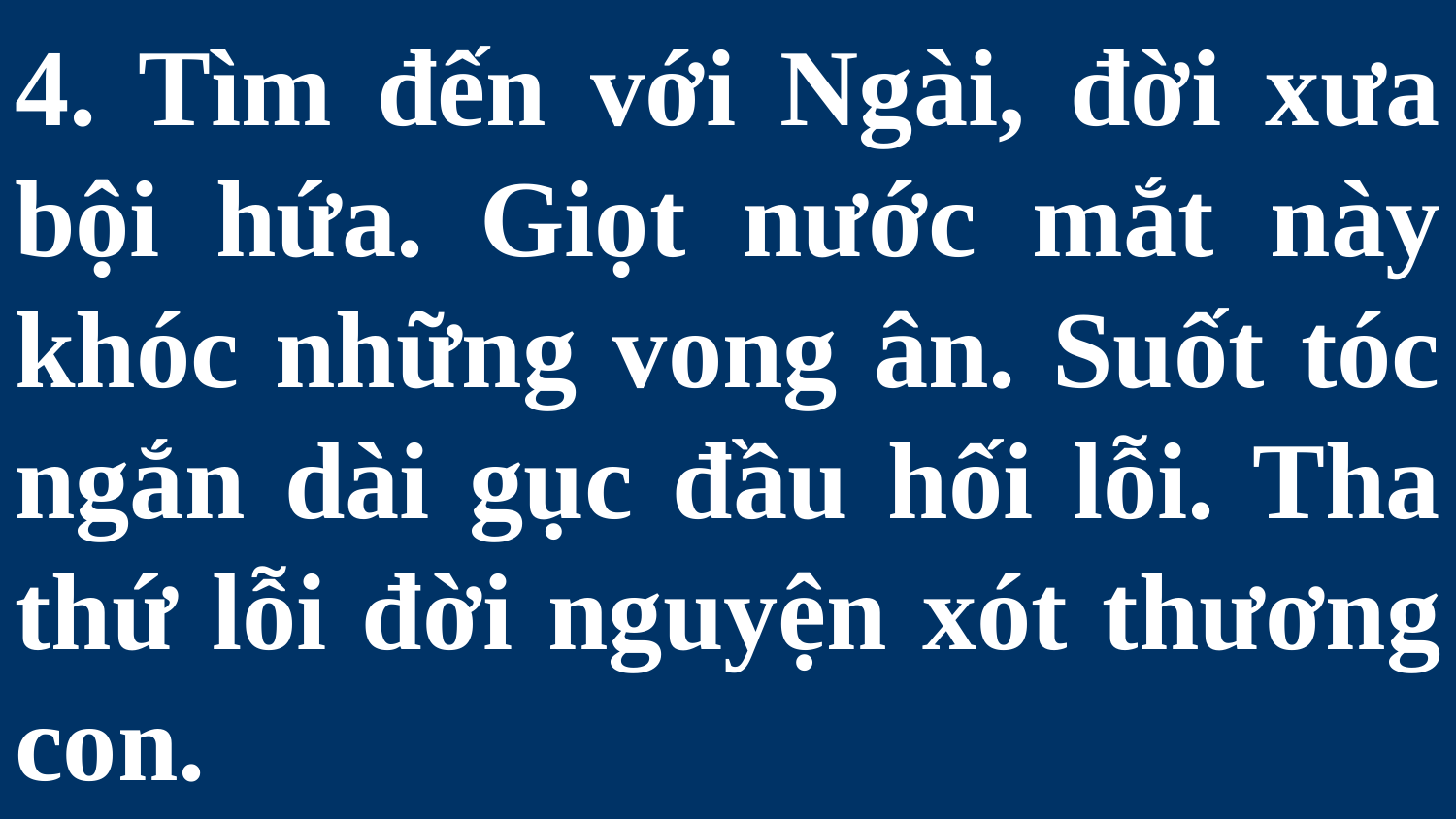

# 4. Tìm đến với Ngài, đời xưa bội hứa. Giọt nước mắt này khóc những vong ân. Suốt tóc ngắn dài gục đầu hối lỗi. Tha thứ lỗi đời nguyện xót thương con.